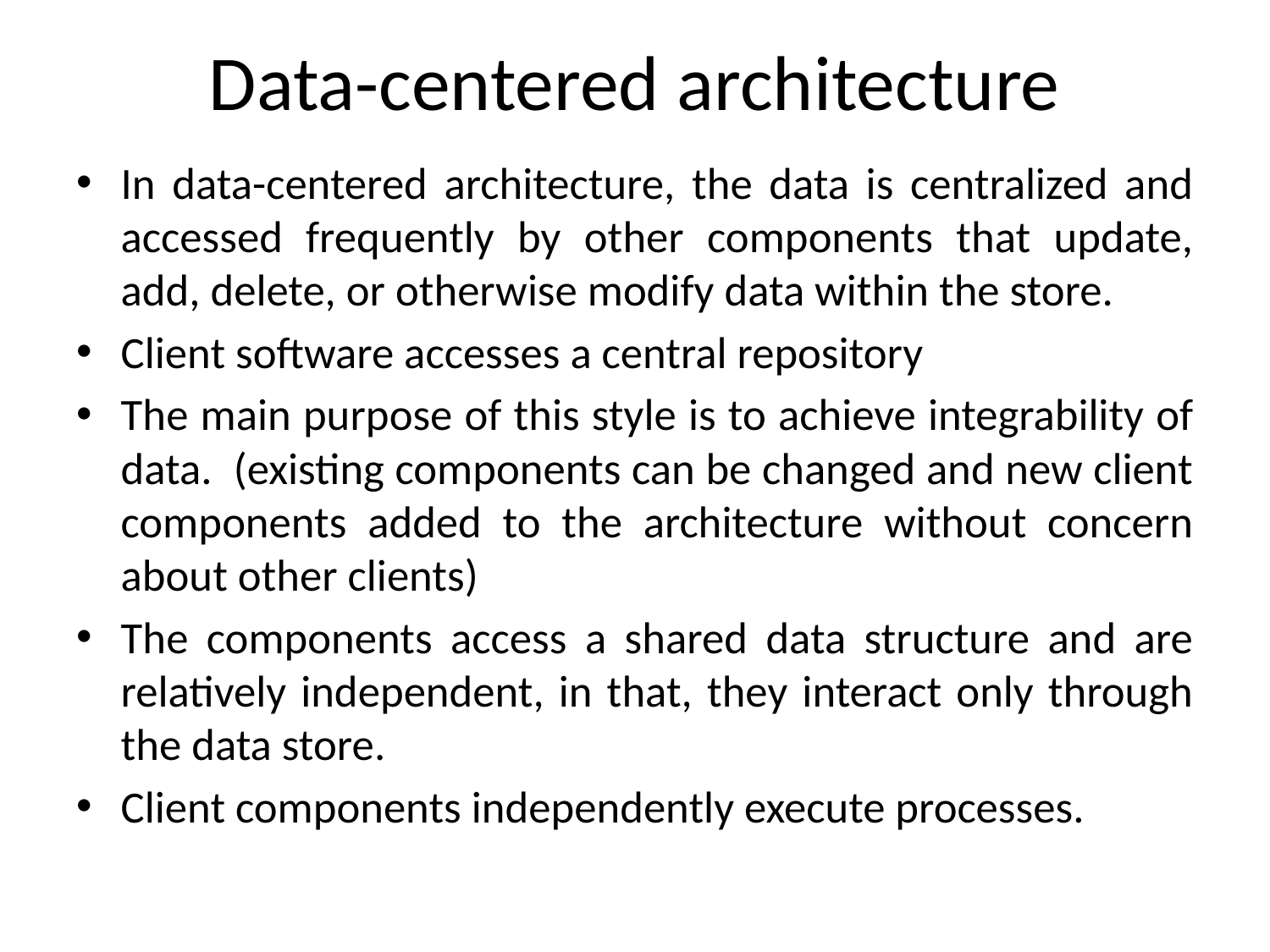

# Data-centered architecture
In data-centered architecture, the data is centralized and accessed frequently by other components that update, add, delete, or otherwise modify data within the store.
Client software accesses a central repository
The main purpose of this style is to achieve integrability of data.  (existing components can be changed and new client components added to the architecture without concern about other clients)
The components access a shared data structure and are relatively independent, in that, they interact only through the data store.
Client components independently execute processes.